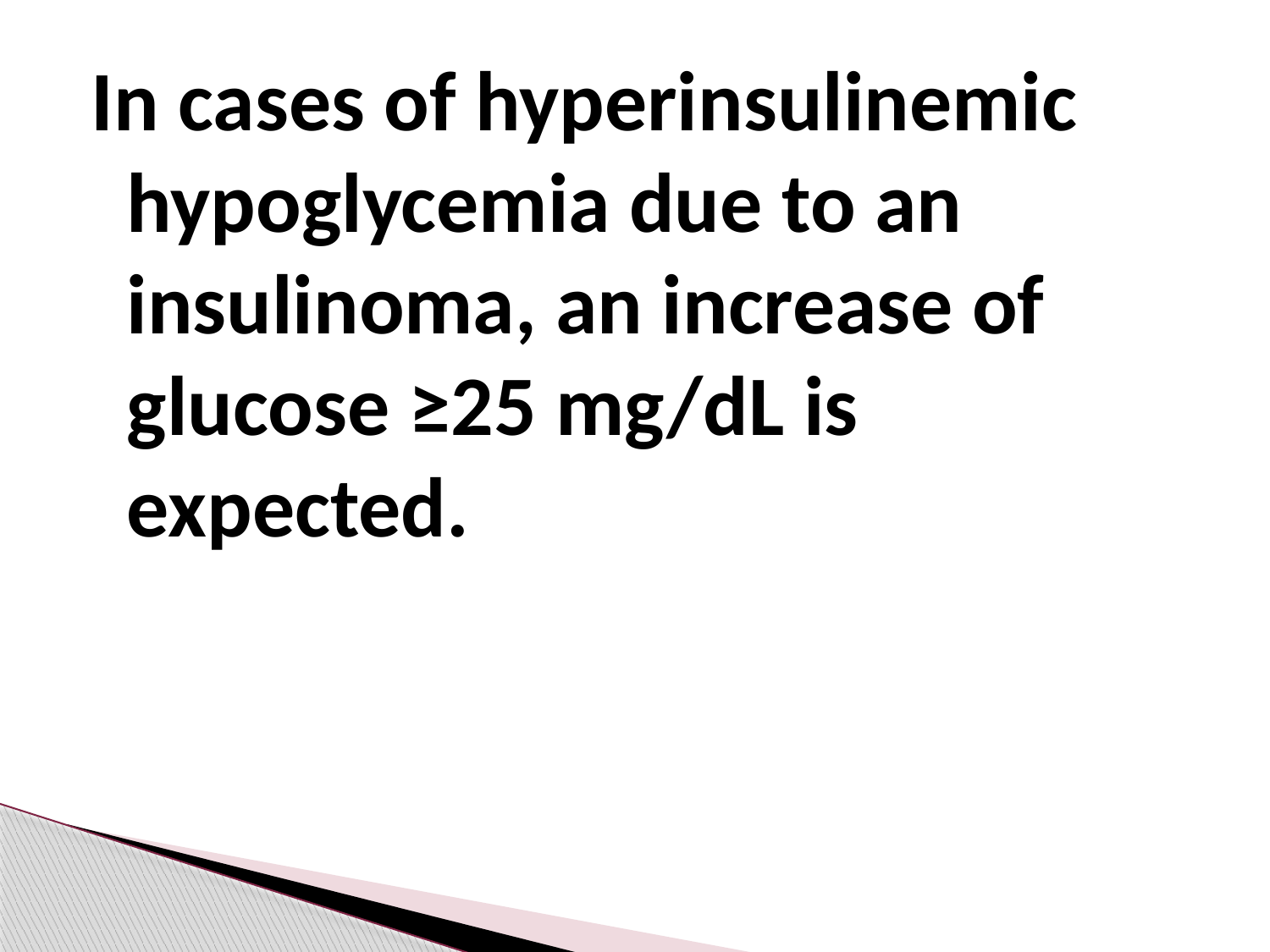

In cases of hyperinsulinemic hypoglycemia due to an insulinoma, an increase of glucose ≥25 mg/dL is expected.